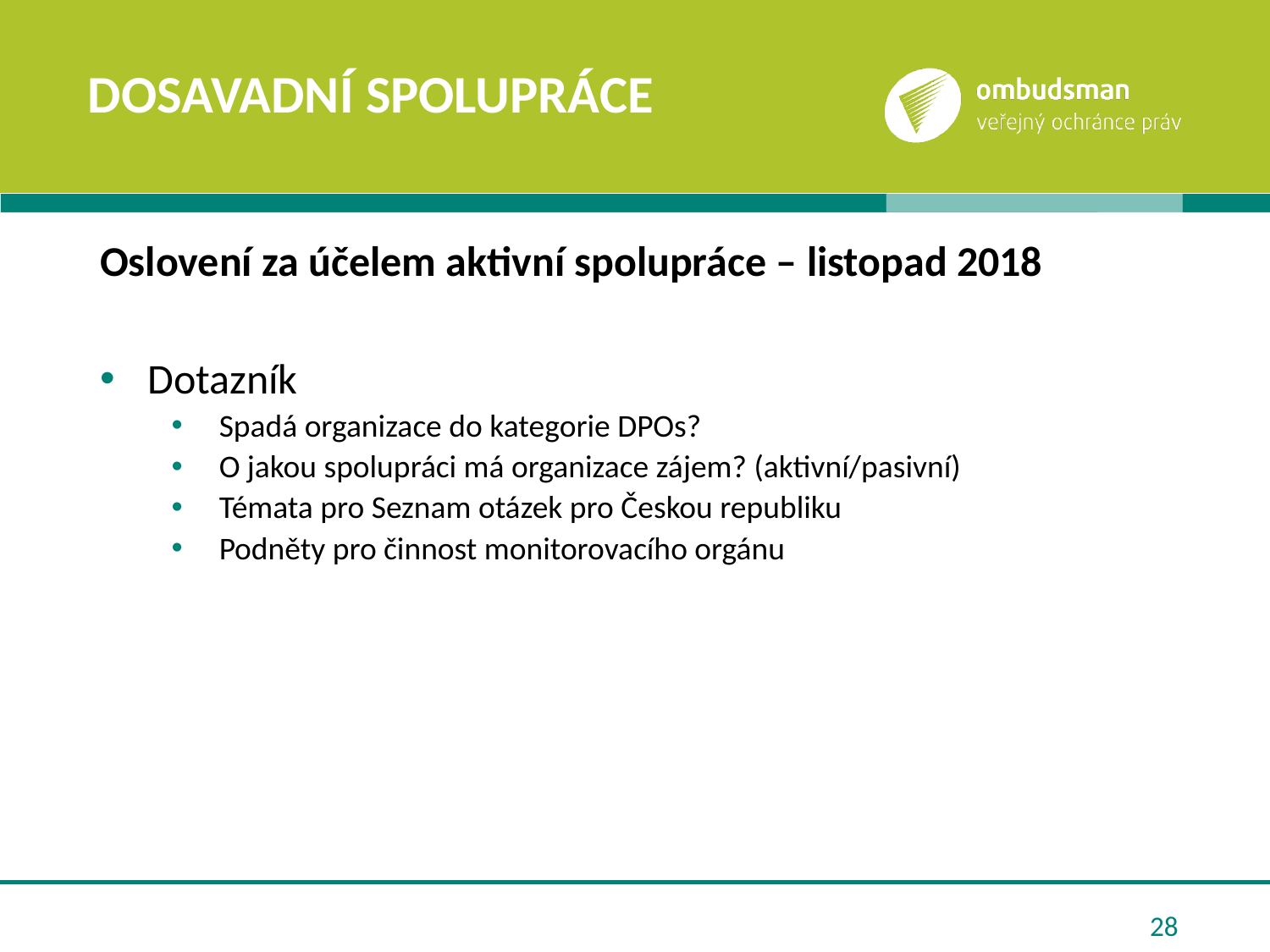

# Dosavadní spolupráce
Oslovení za účelem aktivní spolupráce – listopad 2018

Dotazník
Spadá organizace do kategorie DPOs?
O jakou spolupráci má organizace zájem? (aktivní/pasivní)
Témata pro Seznam otázek pro Českou republiku
Podněty pro činnost monitorovacího orgánu

28